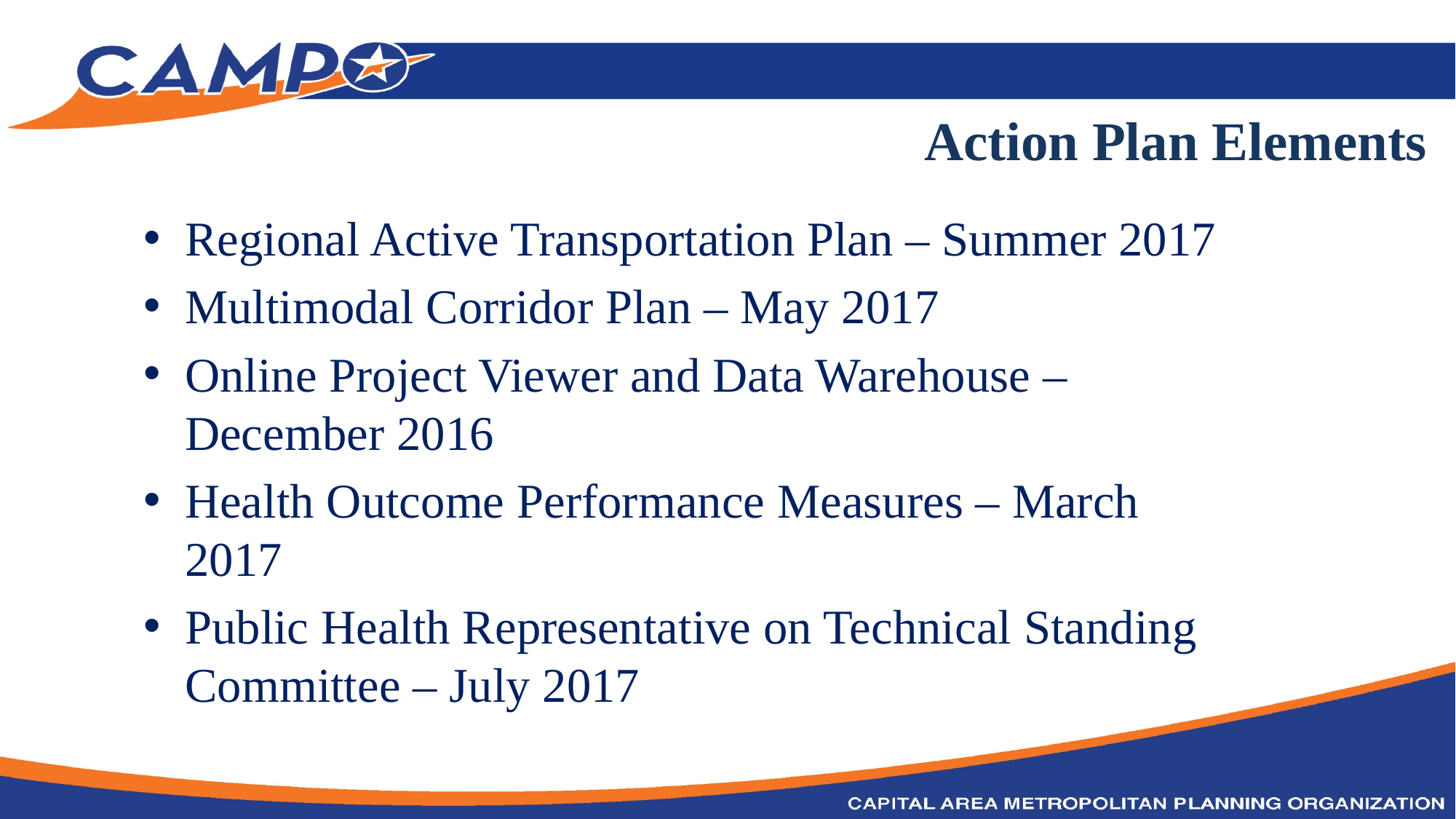

Action Plan Elements
Regional Active Transportation Plan – Summer 2017
Multimodal Corridor Plan – May 2017
Online Project Viewer and Data Warehouse – December 2016
Health Outcome Performance Measures – March 2017
Public Health Representative on Technical Standing Committee – July 2017